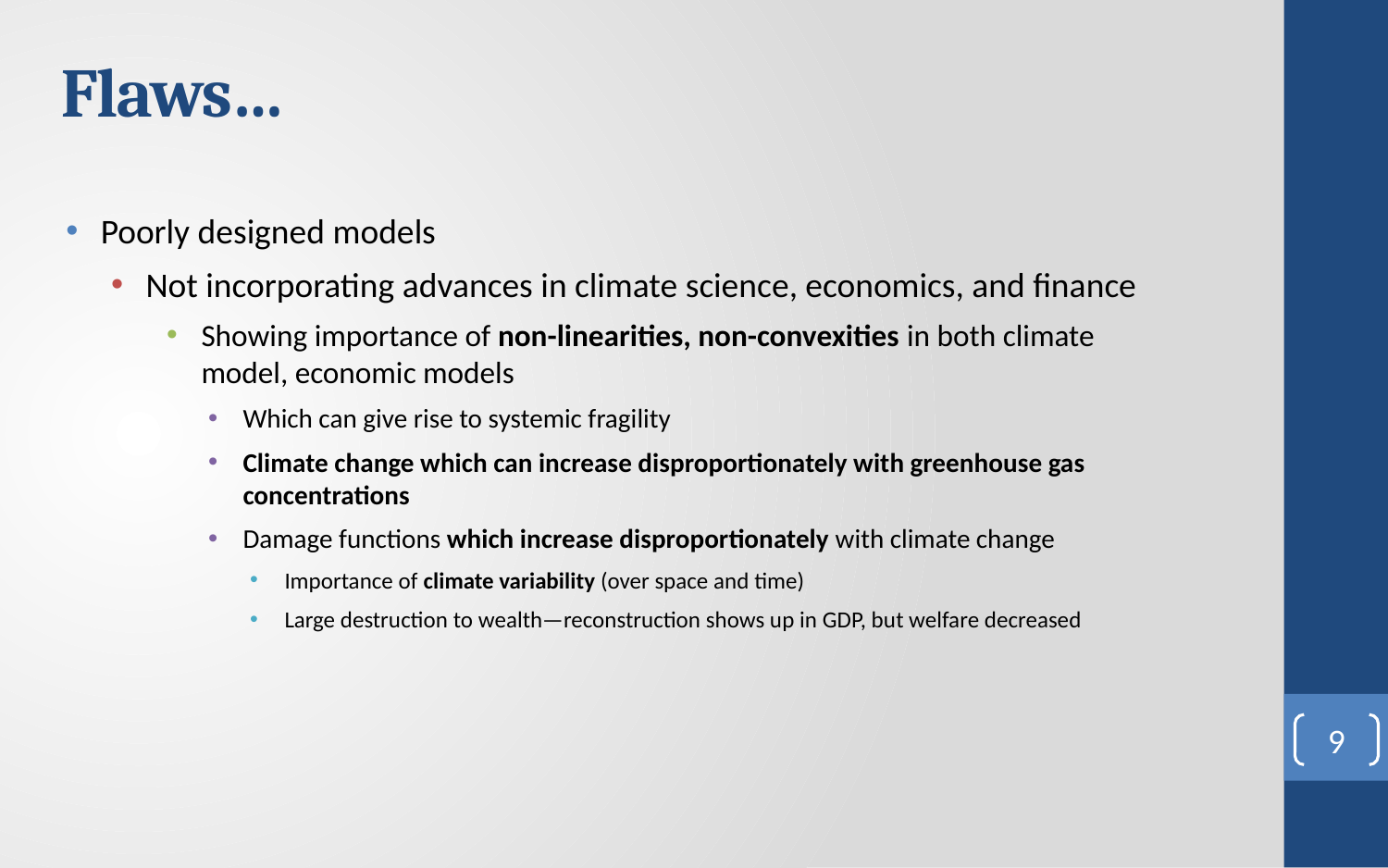

# Flaws…
Poorly designed models
Not incorporating advances in climate science, economics, and finance
Showing importance of non-linearities, non-convexities in both climate model, economic models
Which can give rise to systemic fragility
Climate change which can increase disproportionately with greenhouse gas concentrations
Damage functions which increase disproportionately with climate change
Importance of climate variability (over space and time)
Large destruction to wealth—reconstruction shows up in GDP, but welfare decreased

9